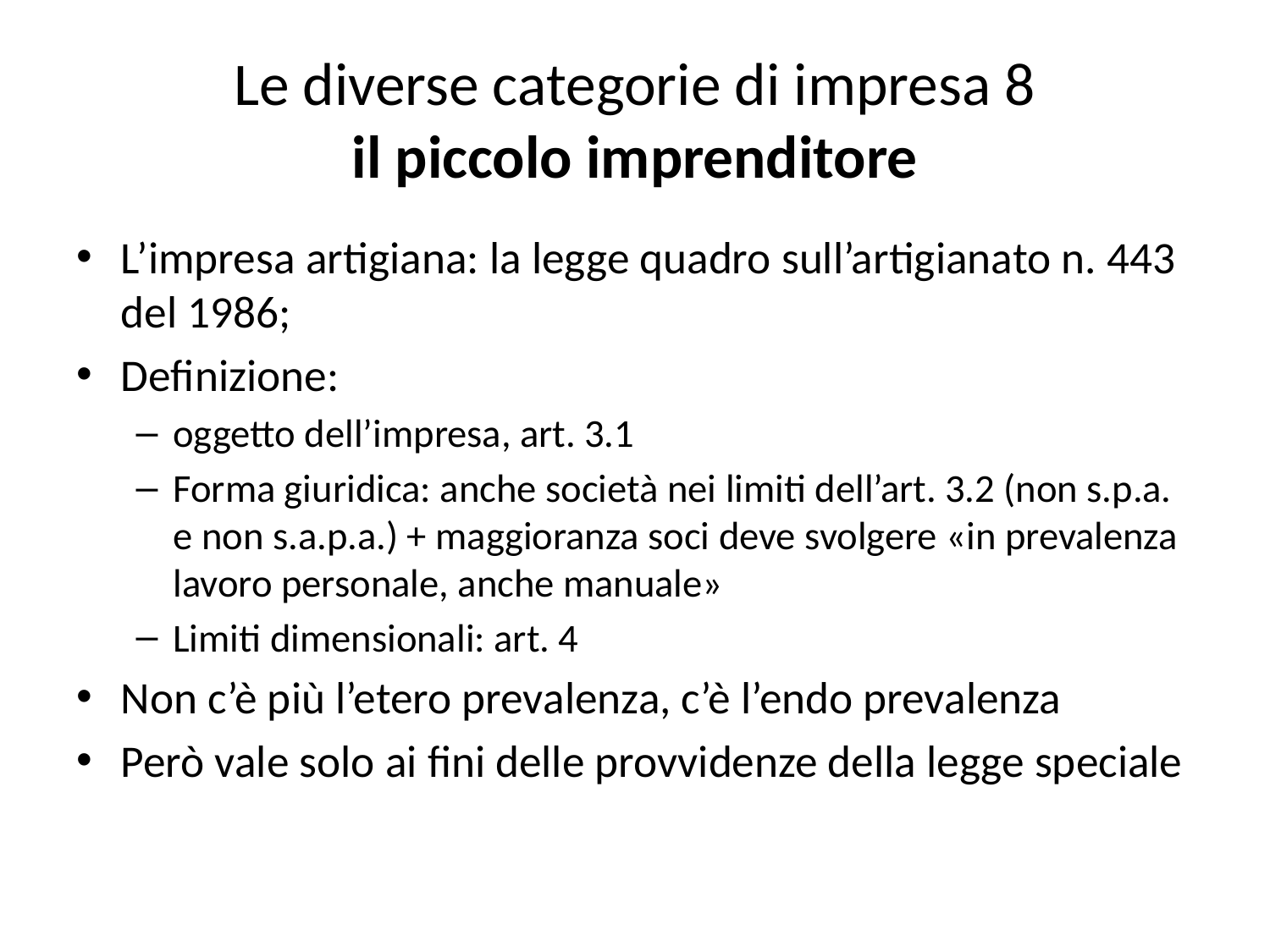

# Le diverse categorie di impresa 8 il piccolo imprenditore
L’impresa artigiana: la legge quadro sull’artigianato n. 443 del 1986;
Definizione:
oggetto dell’impresa, art. 3.1
Forma giuridica: anche società nei limiti dell’art. 3.2 (non s.p.a. e non s.a.p.a.) + maggioranza soci deve svolgere «in prevalenza lavoro personale, anche manuale»
Limiti dimensionali: art. 4
Non c’è più l’etero prevalenza, c’è l’endo prevalenza
Però vale solo ai fini delle provvidenze della legge speciale